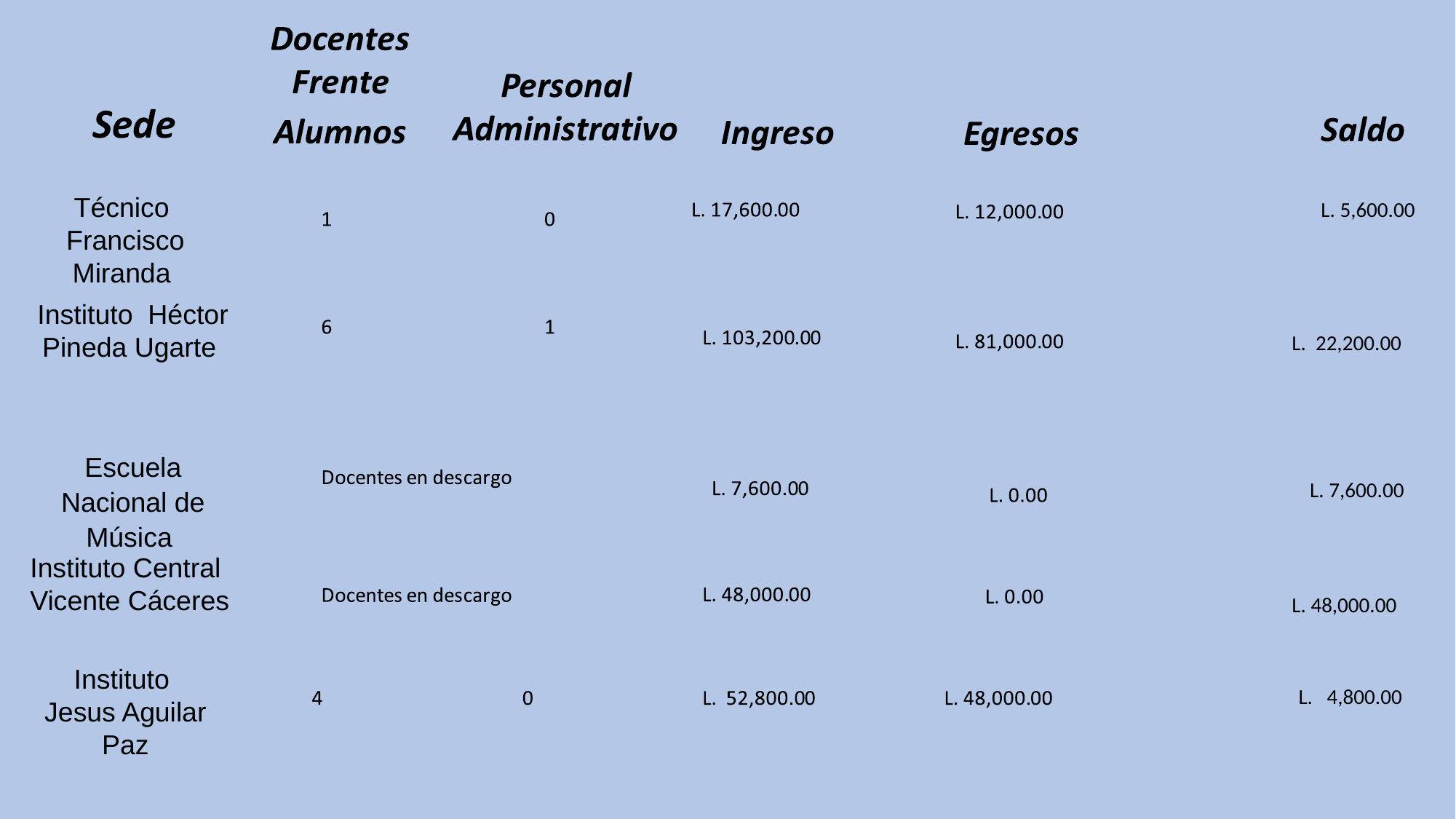

Técnico  Francisco Miranda
L. 5,600.00
Instituto  Héctor Pineda Ugarte
L.  22,200.00
Escuela Nacional de Música
L. 7,600.00
Instituto Central Vicente Cáceres
L. 48,000.00
Instituto  Jesus Aguilar Paz
L.   4,800.00